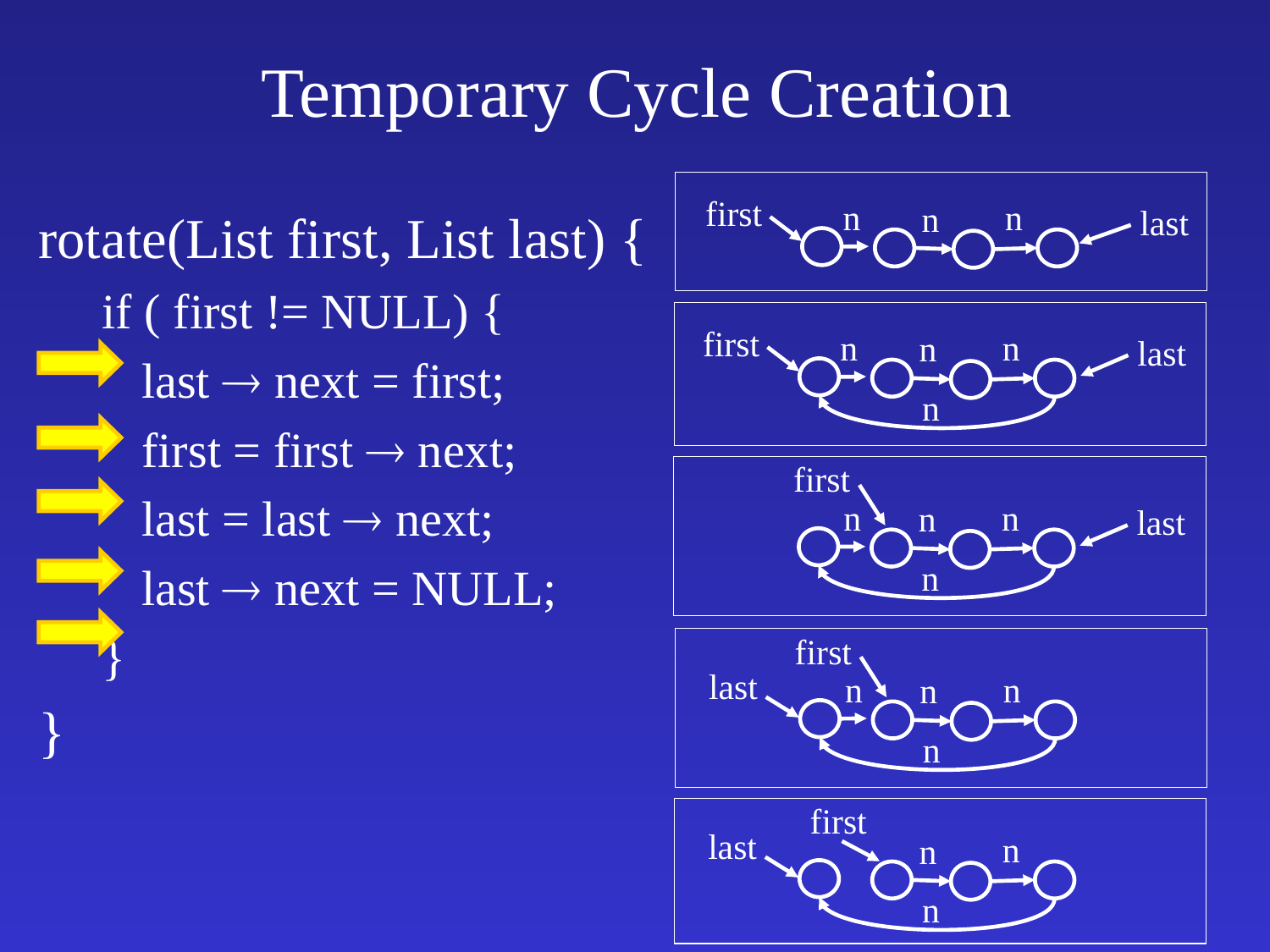

# Temporary Cycle Creation

first
n
n
n
last

rotate(List first, List last) {
if ( first != NULL) {
	last → next = first;
	first = first → next;
	last = last → next;
	last → next = NULL;
}
}

first
n
n
n
last

n

first

n
n
n
last

n

first

last
n
n
n

n
first

last
n
n

n